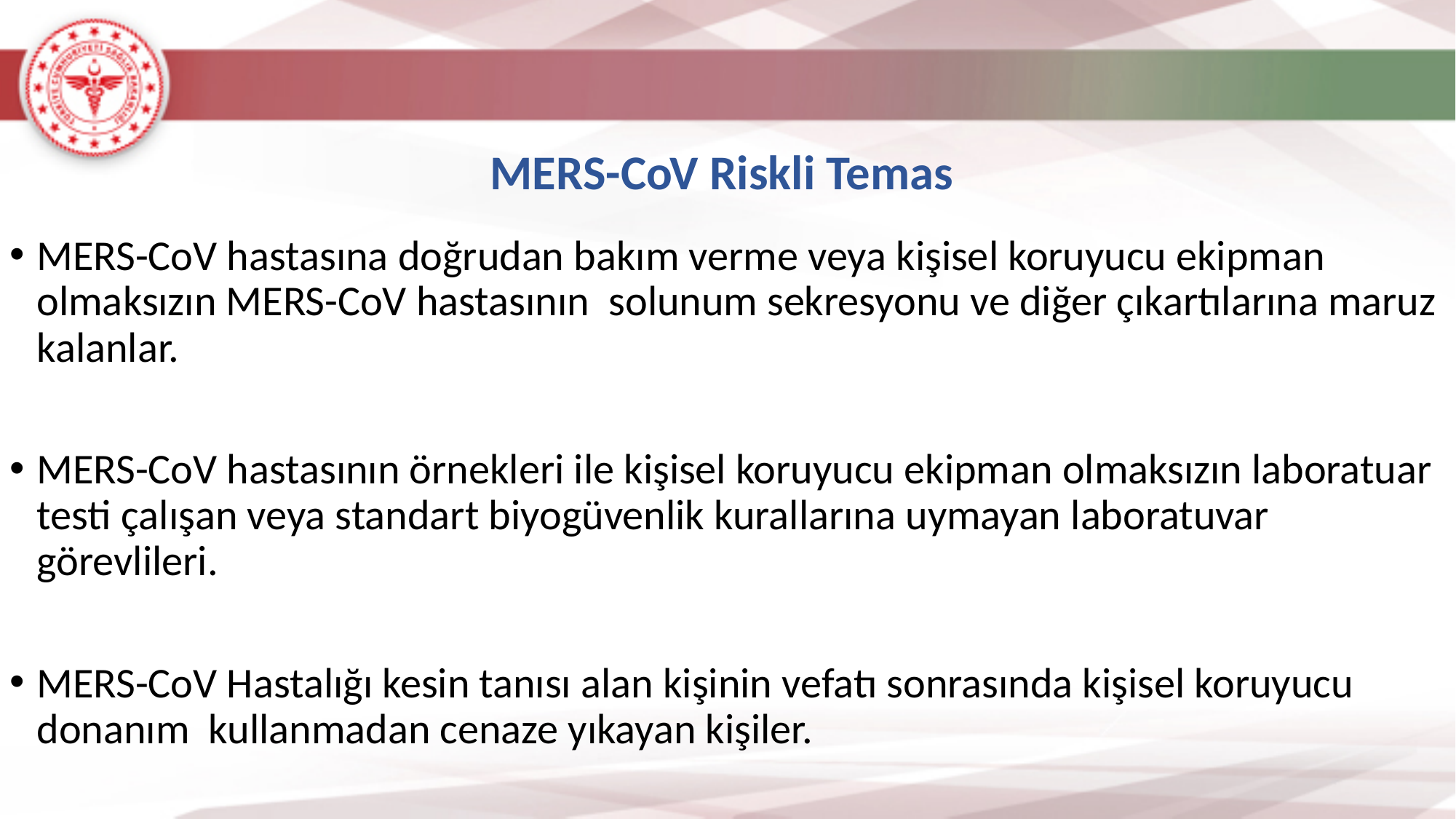

MERS-CoV Riskli Temas

MERS-CoV hastasına doğrudan bakım verme veya kişisel koruyucu ekipman olmaksızın MERS-CoV hastasının  solunum sekresyonu ve diğer çıkartılarına maruz kalanlar.

MERS-CoV hastasının örnekleri ile kişisel koruyucu ekipman olmaksızın laboratuar testi çalışan veya standart biyogüvenlik kurallarına uymayan laboratuvar görevlileri.

MERS-CoV Hastalığı kesin tanısı alan kişinin vefatı sonrasında kişisel koruyucu donanım  kullanmadan cenaze yıkayan kişiler.